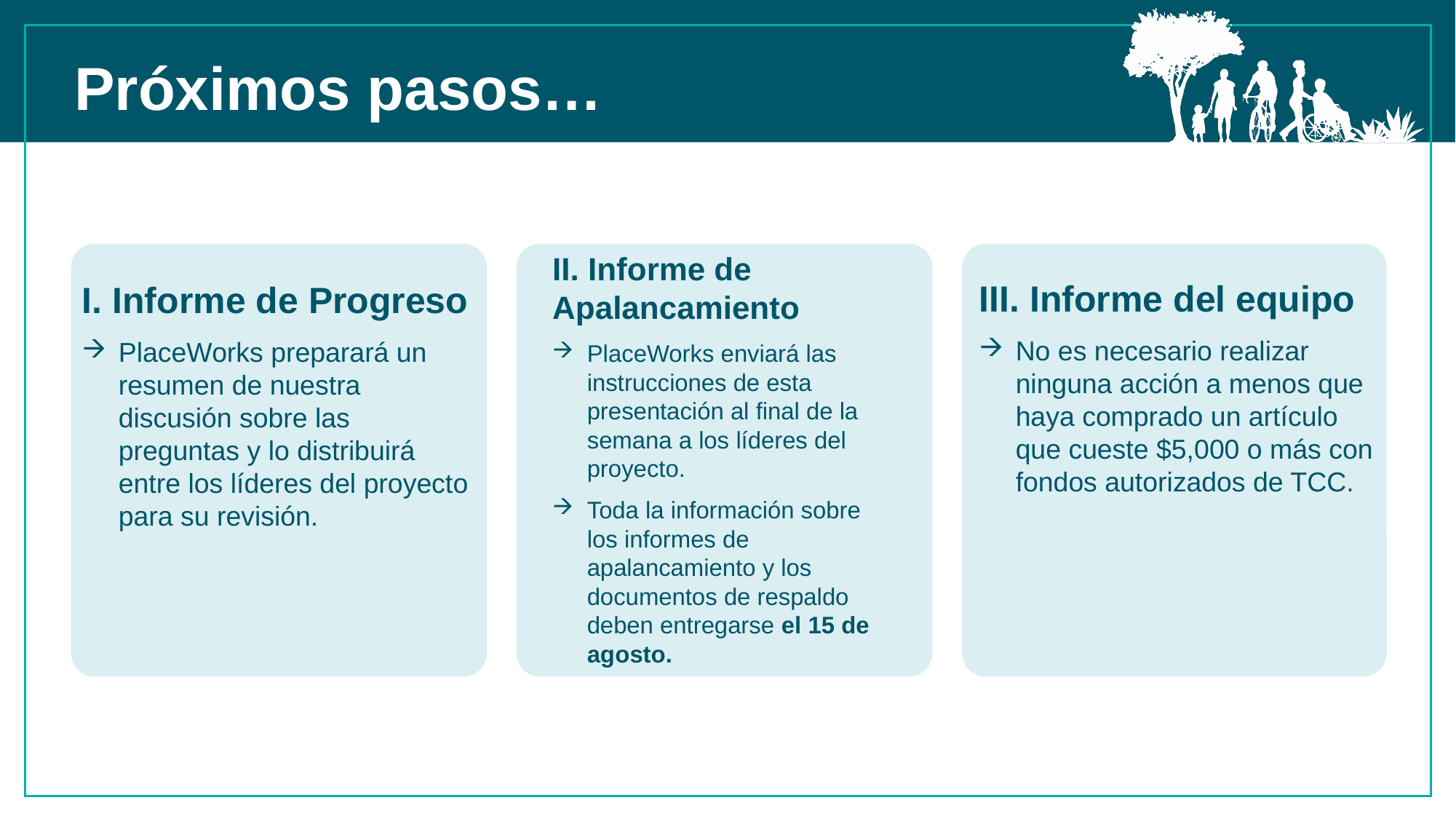

Próximos pasos…
II. Informe de Apalancamiento
PlaceWorks enviará las instrucciones de esta presentación al final de la semana a los líderes del proyecto.
Toda la información sobre los informes de apalancamiento y los documentos de respaldo deben entregarse el 15 de agosto.

III. Informe del equipo
No es necesario realizar ninguna acción a menos que haya comprado un artículo que cueste $5,000 o más con fondos autorizados de TCC.
I. Informe de Progreso
PlaceWorks preparará un resumen de nuestra discusión sobre las preguntas y lo distribuirá entre los líderes del proyecto para su revisión.